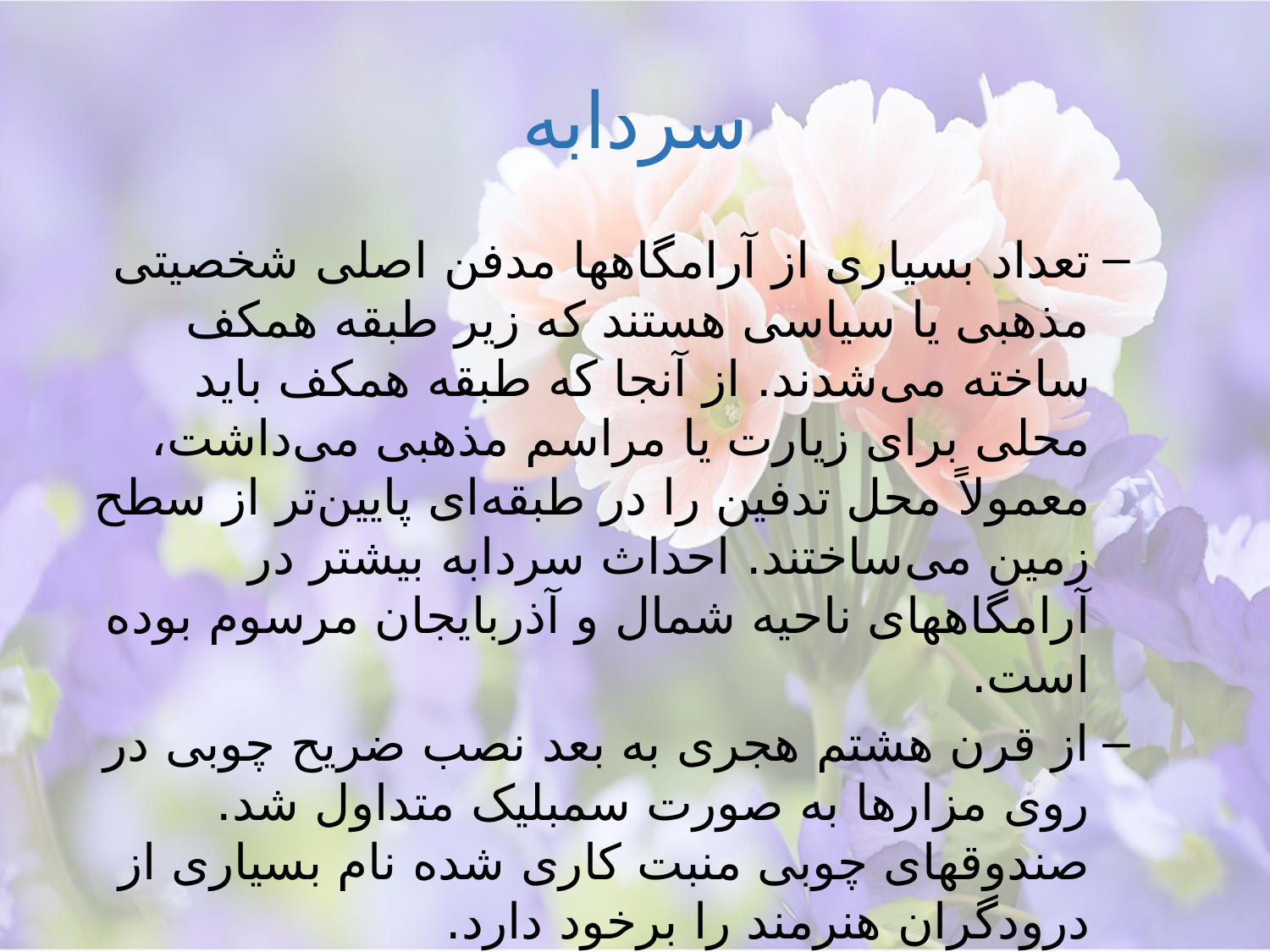

# سردابه
تعداد بسیاری از آرامگاهها مدفن اصلی شخصیتی مذهبی یا سیاسی هستند که زیر طبقه همکف ساخته می‌شدند. از آنجا که طبقه همکف باید محلی برای زیارت یا مراسم مذهبی می‌داشت، معمولاً محل تدفین را در طبقه‌ای پایین‌تر از سطح زمین می‌ساختند. احداث سردابه بیشتر در آرامگاههای ناحیه شمال و آذربایجان مرسوم بوده است.
از قرن هشتم هجری به بعد نصب ضریح چوبی در روی مزارها به صورت سمبلیک متداول شد. صندوقهای چوبی منبت کاری شده نام بسیاری از درودگران هنرمند را برخود دارد.